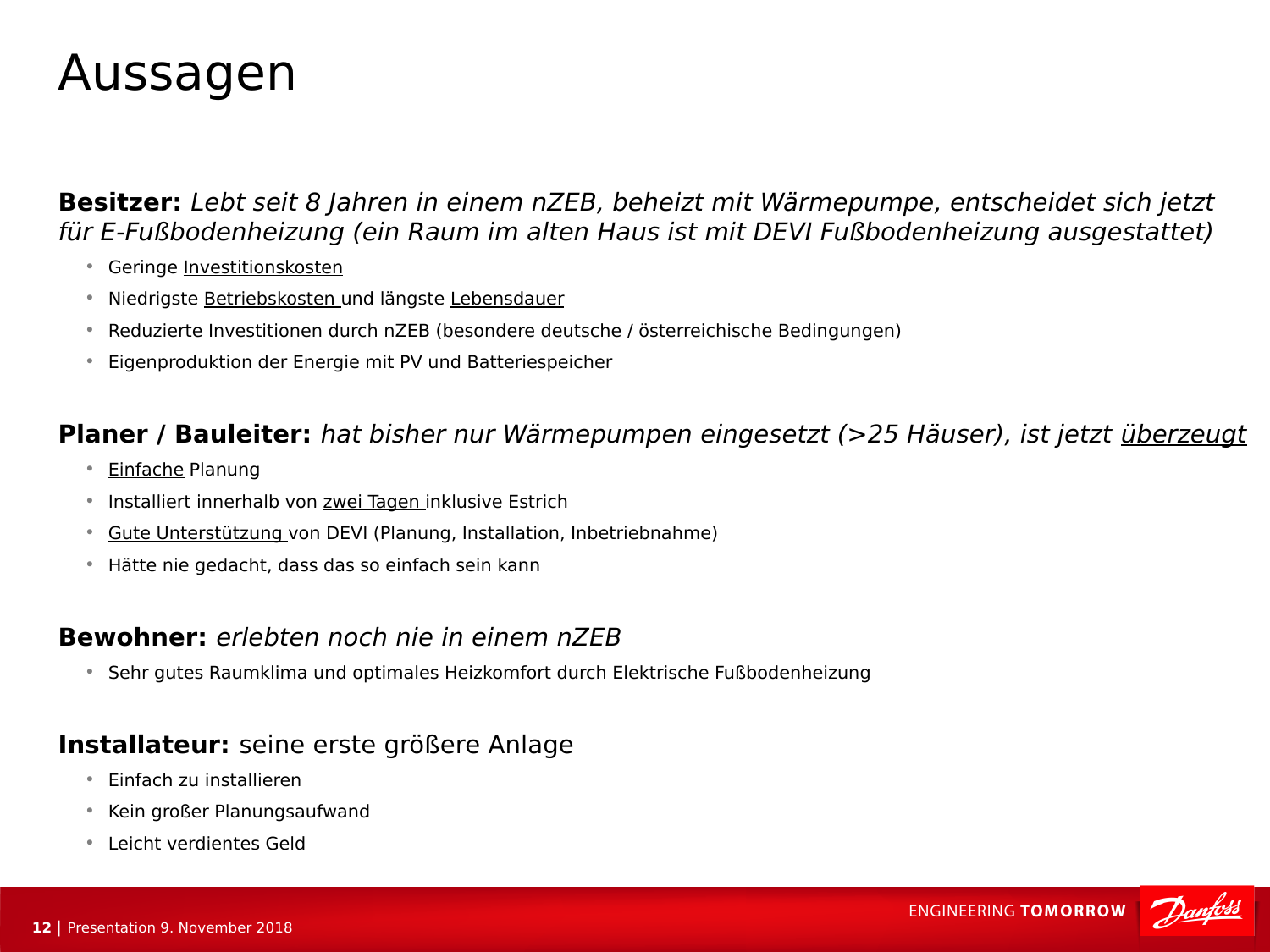

# Aussagen
Besitzer: Lebt seit 8 Jahren in einem nZEB, beheizt mit Wärmepumpe, entscheidet sich jetzt für E-Fußbodenheizung (ein Raum im alten Haus ist mit DEVI Fußbodenheizung ausgestattet)
Geringe Investitionskosten
Niedrigste Betriebskosten und längste Lebensdauer
Reduzierte Investitionen durch nZEB (besondere deutsche / österreichische Bedingungen)
Eigenproduktion der Energie mit PV und Batteriespeicher

Planer / Bauleiter: hat bisher nur Wärmepumpen eingesetzt (>25 Häuser), ist jetzt überzeugt
Einfache Planung
Installiert innerhalb von zwei Tagen inklusive Estrich
Gute Unterstützung von DEVI (Planung, Installation, Inbetriebnahme)
Hätte nie gedacht, dass das so einfach sein kann

Bewohner: erlebten noch nie in einem nZEB
Sehr gutes Raumklima und optimales Heizkomfort durch Elektrische Fußbodenheizung

Installateur: seine erste größere Anlage
Einfach zu installieren
Kein großer Planungsaufwand
Leicht verdientes Geld